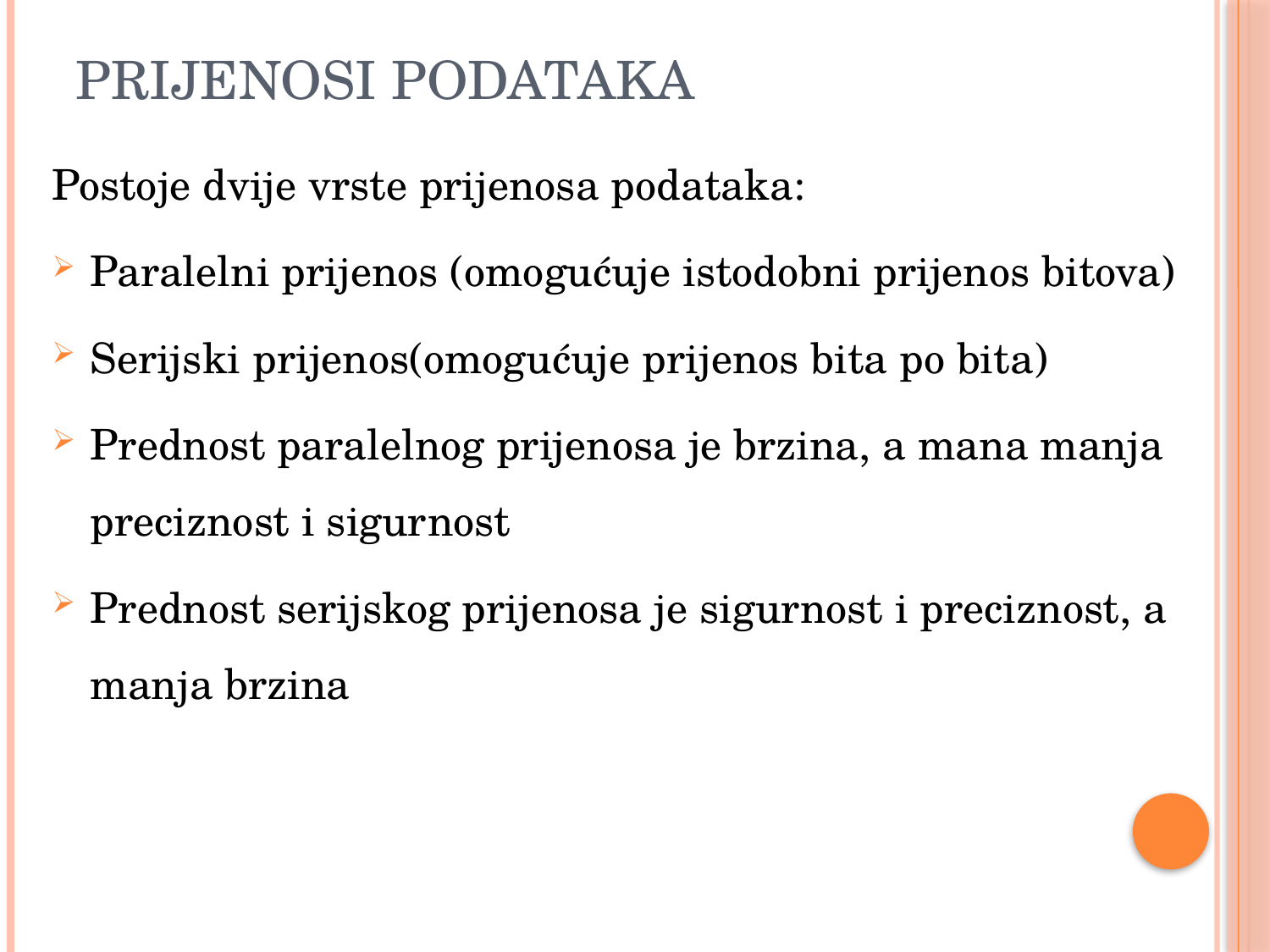

# PRIJENOSI PODATAKA
Postoje dvije vrste prijenosa podataka:
Paralelni prijenos (omogućuje istodobni prijenos bitova)
Serijski prijenos(omogućuje prijenos bita po bita)
Prednost paralelnog prijenosa je brzina, a mana manja preciznost i sigurnost
Prednost serijskog prijenosa je sigurnost i preciznost, a manja brzina